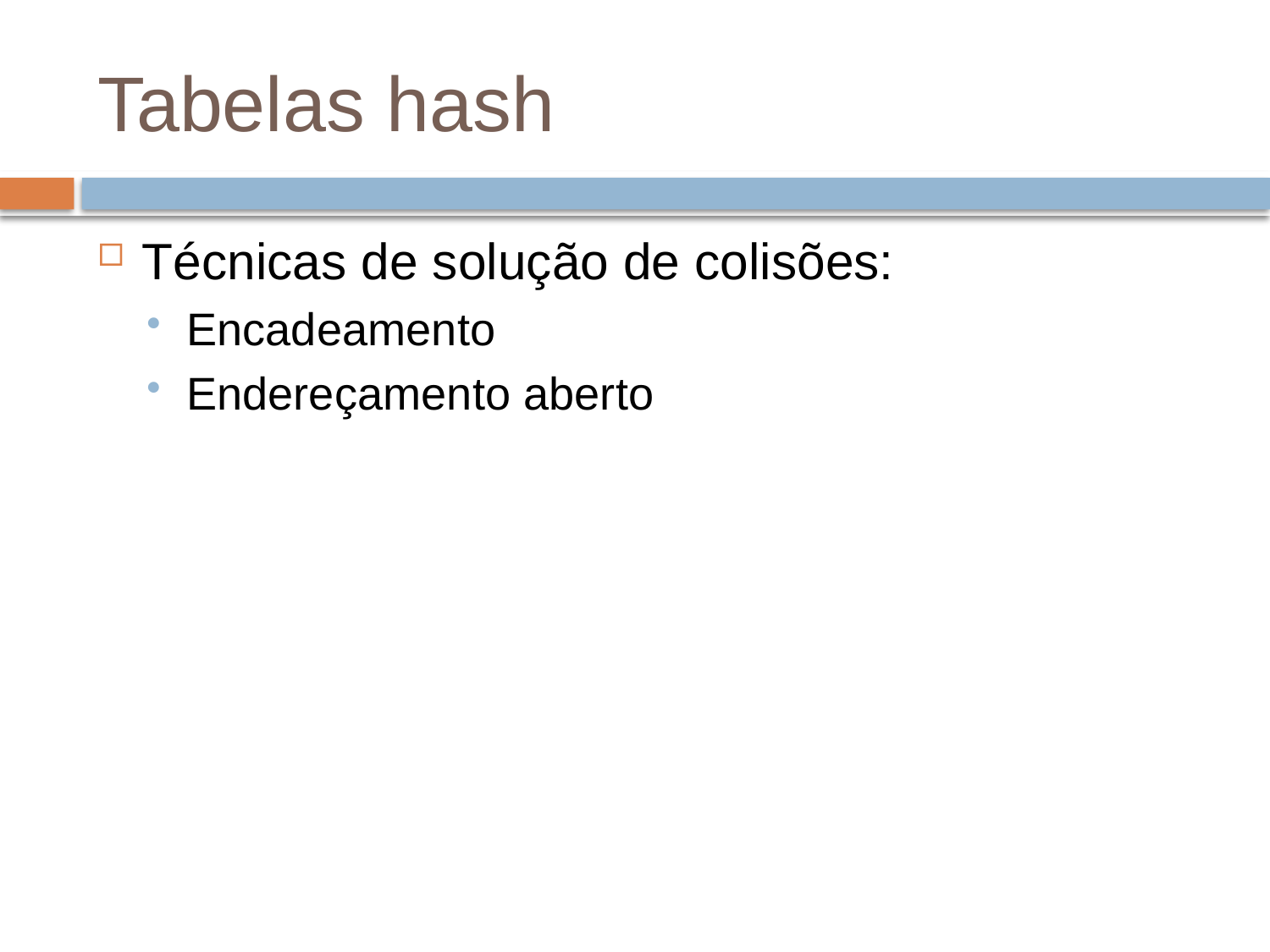

# Tabelas hash
Técnicas de solução de colisões:
Encadeamento
Endereçamento aberto